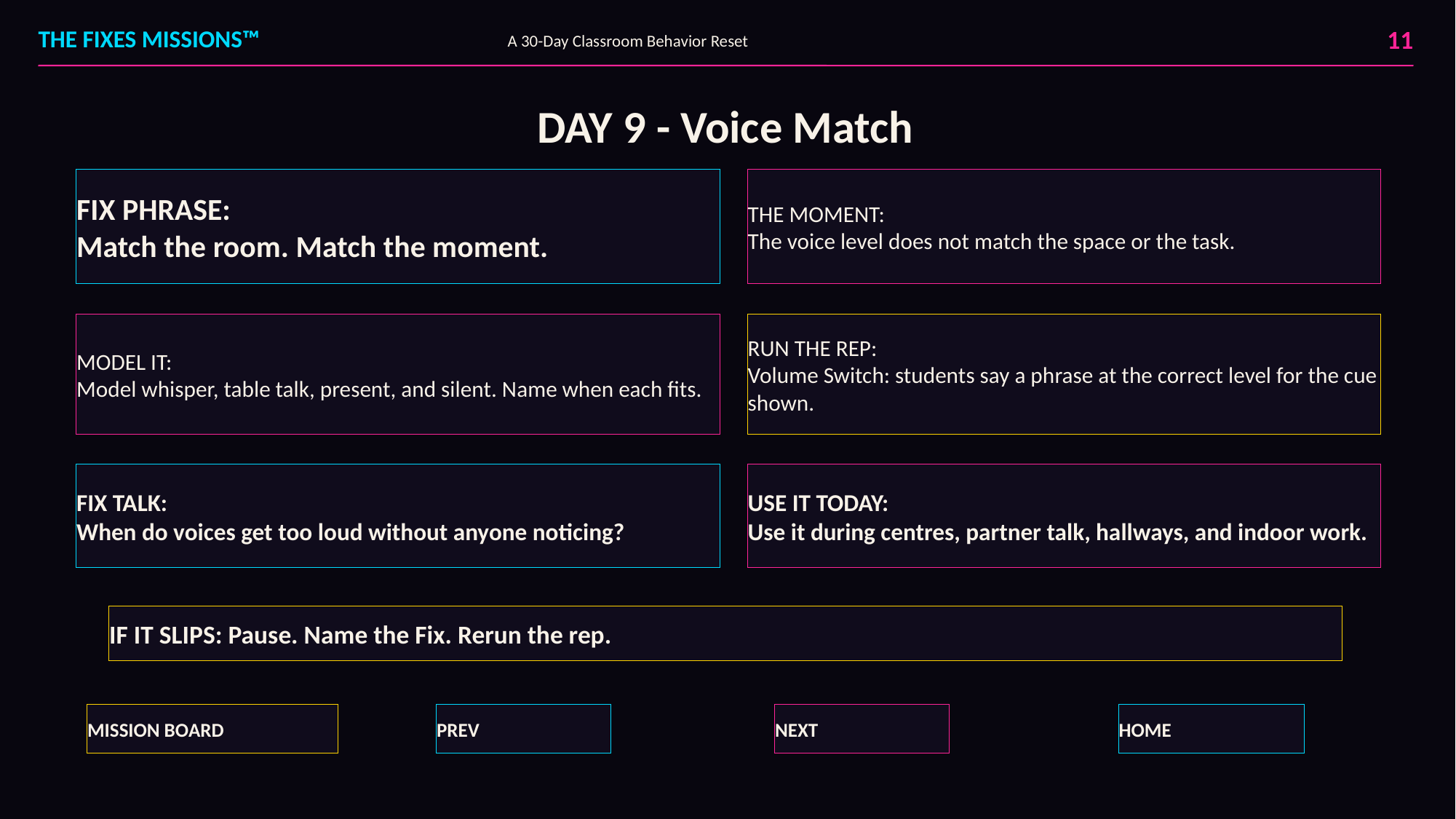

11
THE FIXES MISSIONS™
A 30-Day Classroom Behavior Reset

DAY 9 - Voice Match
FIX PHRASE:
Match the room. Match the moment.
THE MOMENT:
The voice level does not match the space or the task.
MODEL IT:
Model whisper, table talk, present, and silent. Name when each fits.
RUN THE REP:
Volume Switch: students say a phrase at the correct level for the cue shown.
FIX TALK:
When do voices get too loud without anyone noticing?
USE IT TODAY:
Use it during centres, partner talk, hallways, and indoor work.
IF IT SLIPS: Pause. Name the Fix. Rerun the rep.
MISSION BOARD

PREV

NEXT

HOME